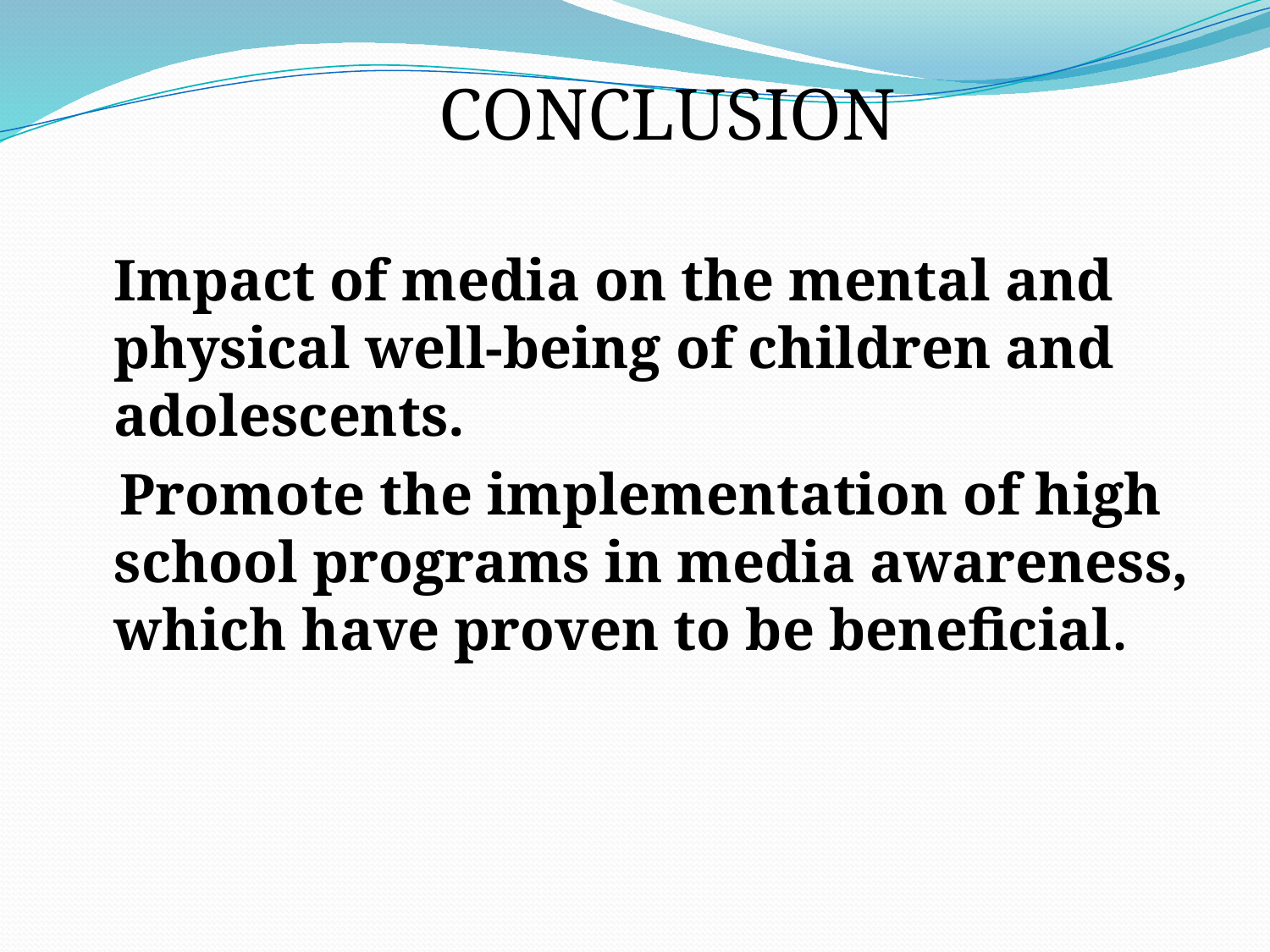

CONCLUSION

	Impact of media on the mental and physical well-being of children and adolescents.
   Promote the implementation of high school programs in media awareness, which have proven to be beneficial.